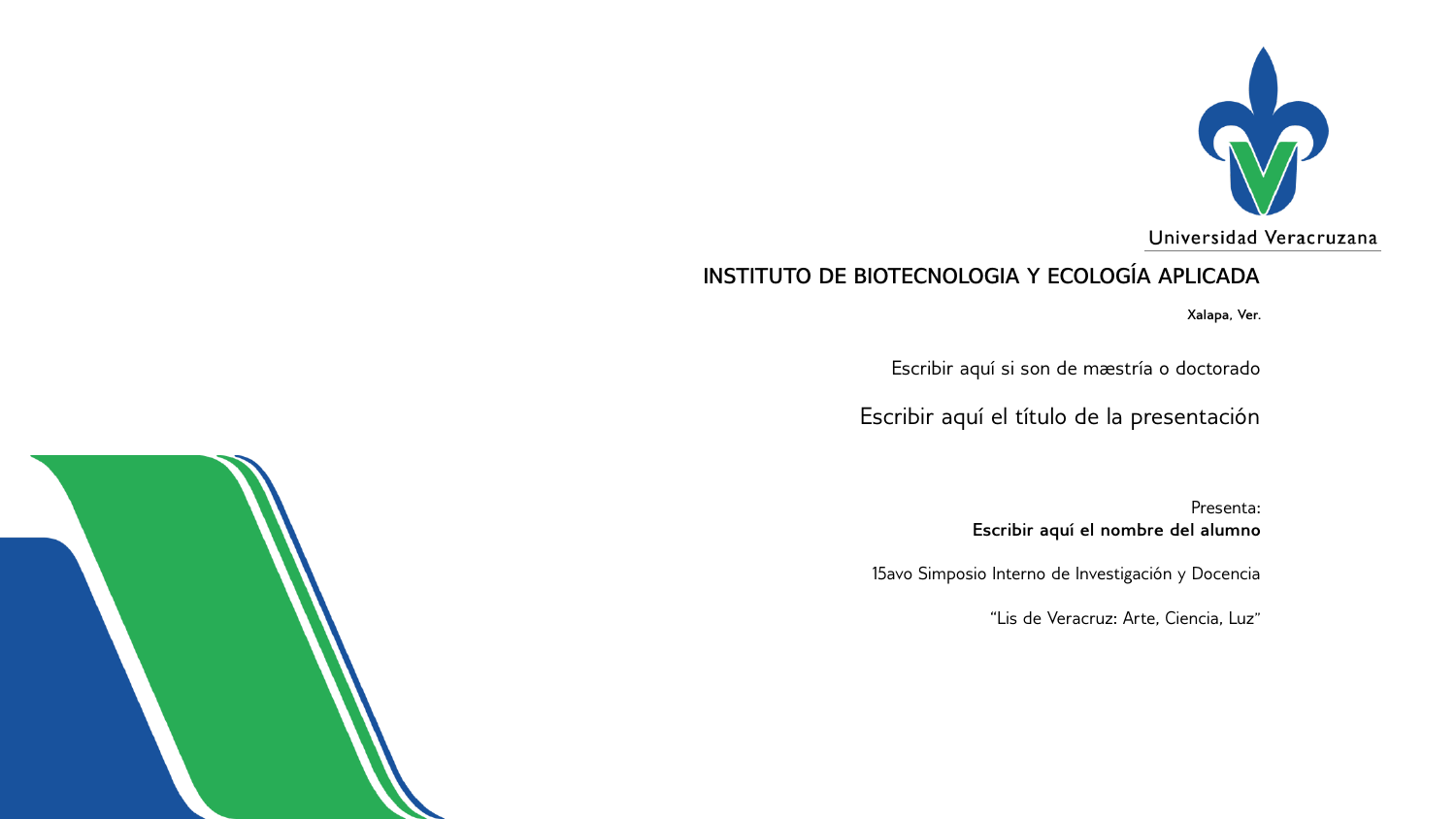

# INSTITUTO DE BIOTECNOLOGIA Y ECOLOGÍA APLICADA
Xalapa, Ver.
Escribir aquí si son de maestría o doctorado

Escribir aquí el título de la presentación

Presenta:
Escribir aquí el nombre del alumno

15avo Simposio Interno de Investigación y Docencia

“Lis de Veracruz: Arte, Ciencia, Luz”